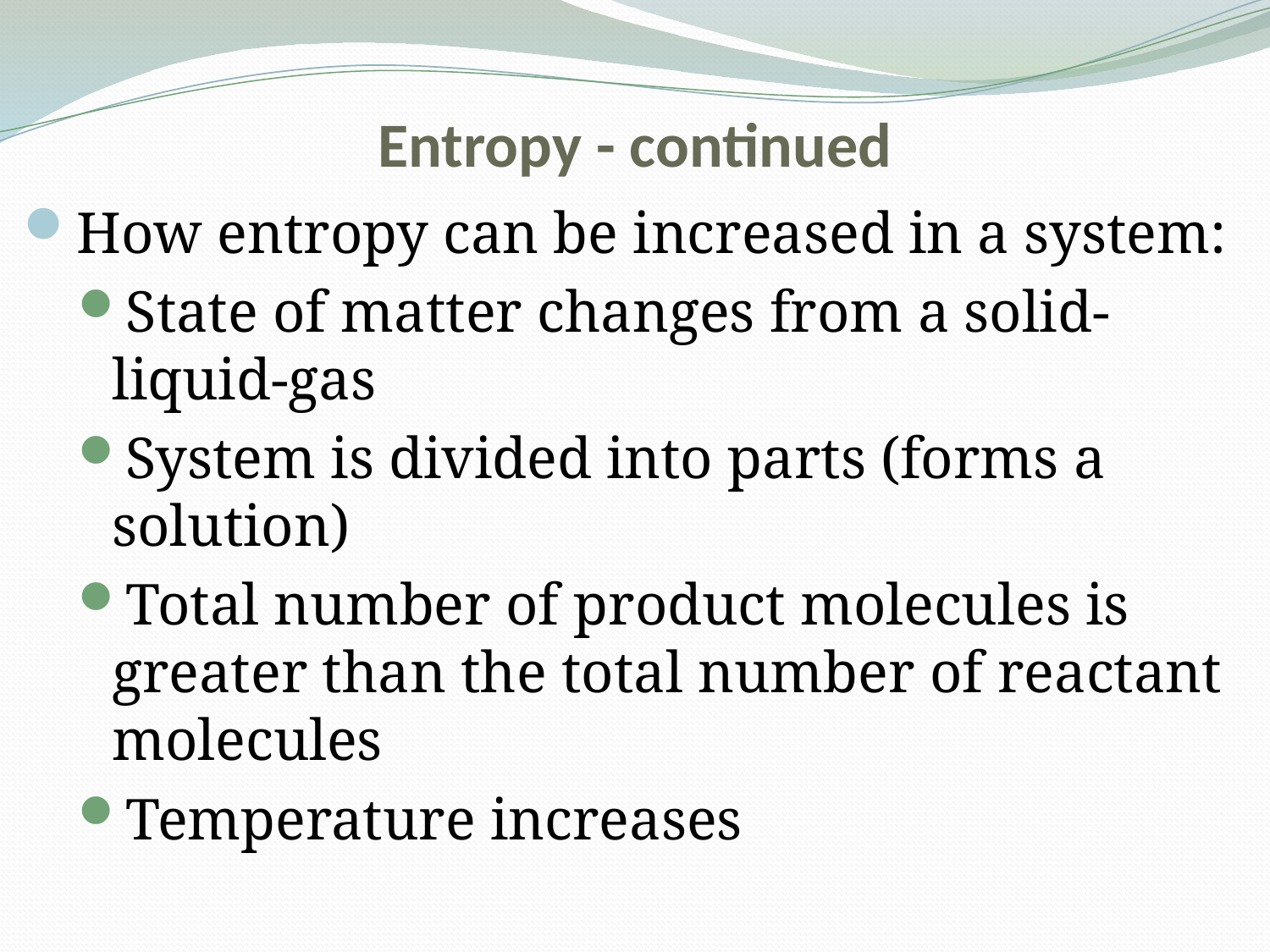

# Entropy - continued
How entropy can be increased in a system:
State of matter changes from a solid-liquid-gas
System is divided into parts (forms a solution)
Total number of product molecules is greater than the total number of reactant molecules
Temperature increases